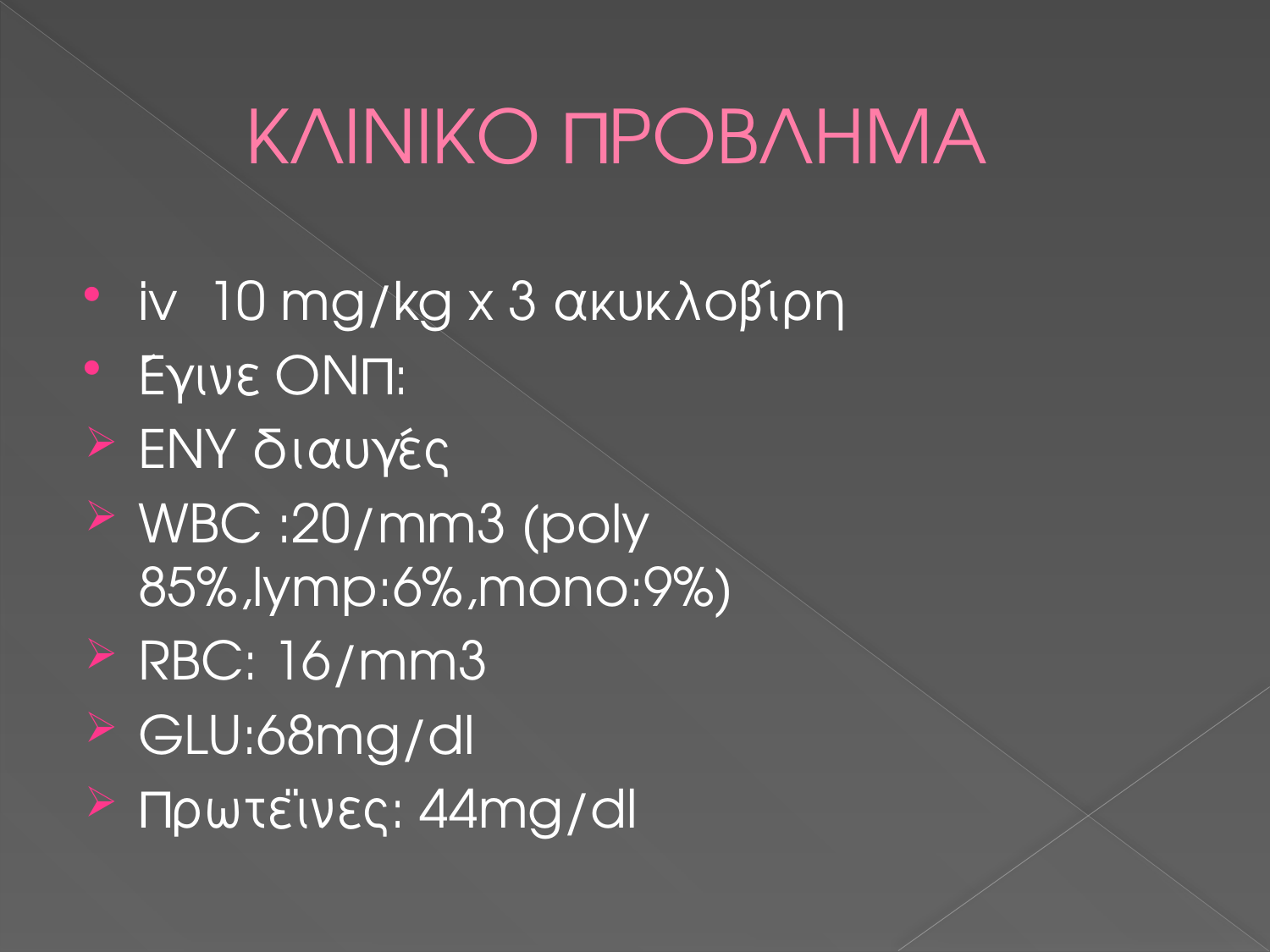

# ΚΛΙΝΙΚΟ ΠΡΟΒΛΗΜΑ
iv  10 mg/kg x 3 ακυκλοβίρη
Έγινε ΟΝΠ:
ΕΝΥ διαυγές
WBC :20/mm3 (poly 85%,lymp:6%,mono:9%)
RBC: 16/mm3
GLU:68mg/dl
Πρωτεϊνες: 44mg/dl